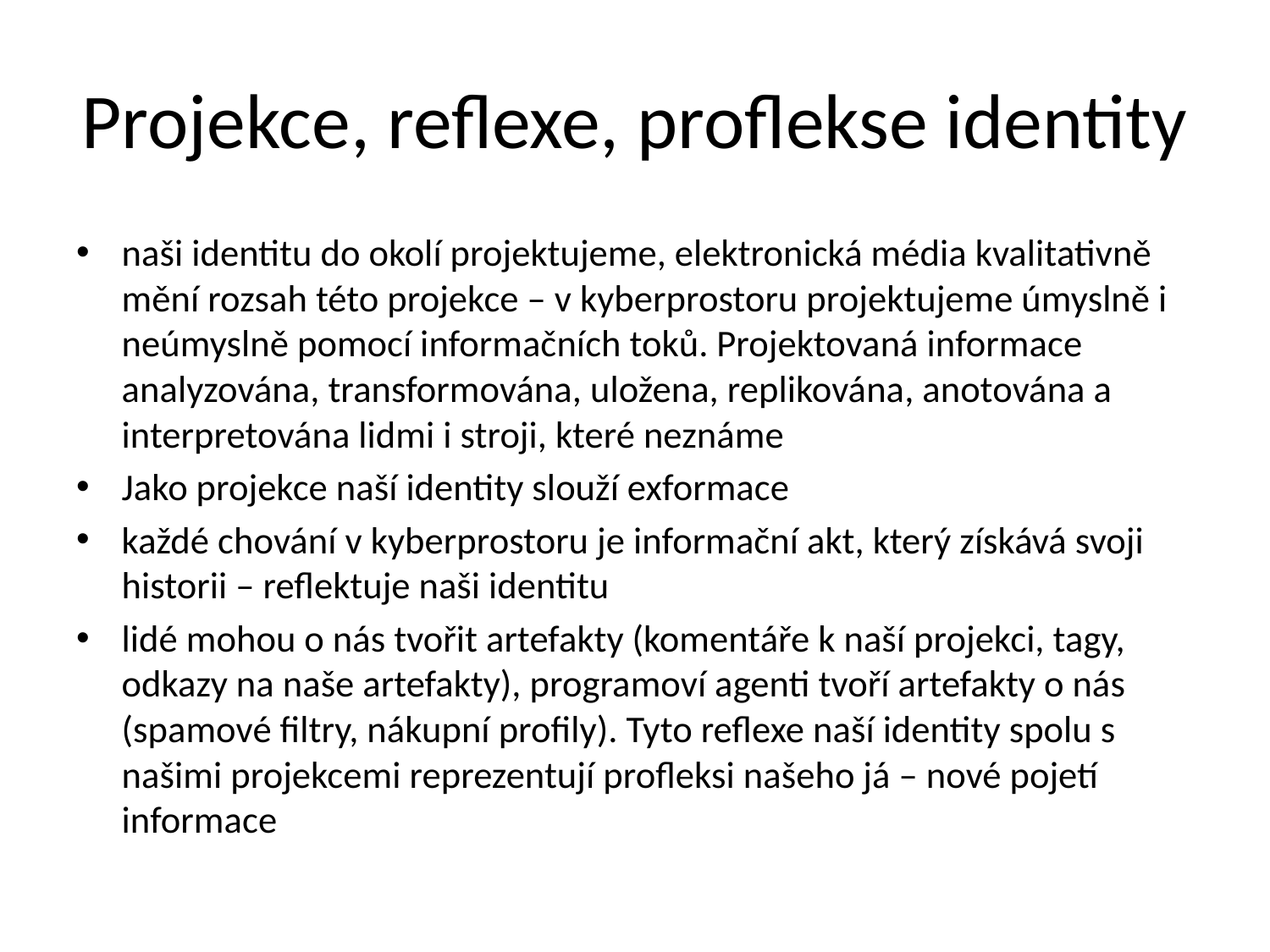

# Projekce, reflexe, proflekse identity
naši identitu do okolí projektujeme, elektronická média kvalitativně mění rozsah této projekce – v kyberprostoru projektujeme úmyslně i neúmyslně pomocí informačních toků. Projektovaná informace analyzována, transformována, uložena, replikována, anotována a interpretována lidmi i stroji, které neznáme
Jako projekce naší identity slouží exformace
každé chování v kyberprostoru je informační akt, který získává svoji historii – reflektuje naši identitu
lidé mohou o nás tvořit artefakty (komentáře k naší projekci, tagy, odkazy na naše artefakty), programoví agenti tvoří artefakty o nás (spamové filtry, nákupní profily). Tyto reflexe naší identity spolu s našimi projekcemi reprezentují profleksi našeho já – nové pojetí informace